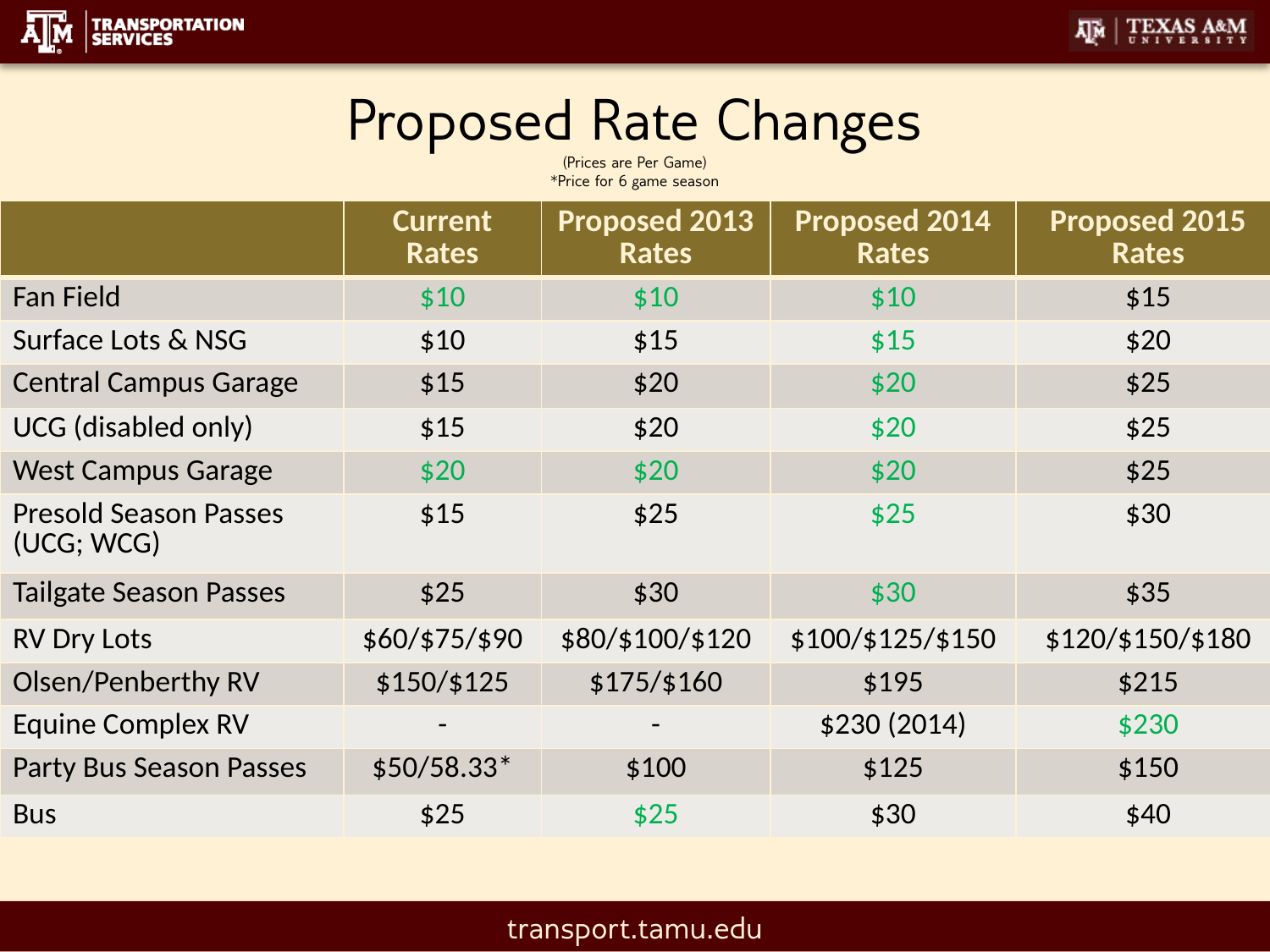

# Proposed Rate Changes (Prices are Per Game) *Price for 6 game season
|  | Current Rates | Proposed 2013 Rates | Proposed 2014 Rates | Proposed 2015 Rates |
| --- | --- | --- | --- | --- |
| Fan Field | $10 | $10 | $10 | $15 |
| Surface Lots & NSG | $10 | $15 | $15 | $20 |
| Central Campus Garage | $15 | $20 | $20 | $25 |
| UCG (disabled only) | $15 | $20 | $20 | $25 |
| West Campus Garage | $20 | $20 | $20 | $25 |
| Presold Season Passes (UCG; WCG) | $15 | $25 | $25 | $30 |
| Tailgate Season Passes | $25 | $30 | $30 | $35 |
| RV Dry Lots | $60/$75/$90 | $80/$100/$120 | $100/$125/$150 | $120/$150/$180 |
| Olsen/Penberthy RV | $150/$125 | $175/$160 | $195 | $215 |
| Equine Complex RV | - | - | $230 (2014) | $230 |
| Party Bus Season Passes | $50/58.33\* | $100 | $125 | $150 |
| Bus | $25 | $25 | $30 | $40 |